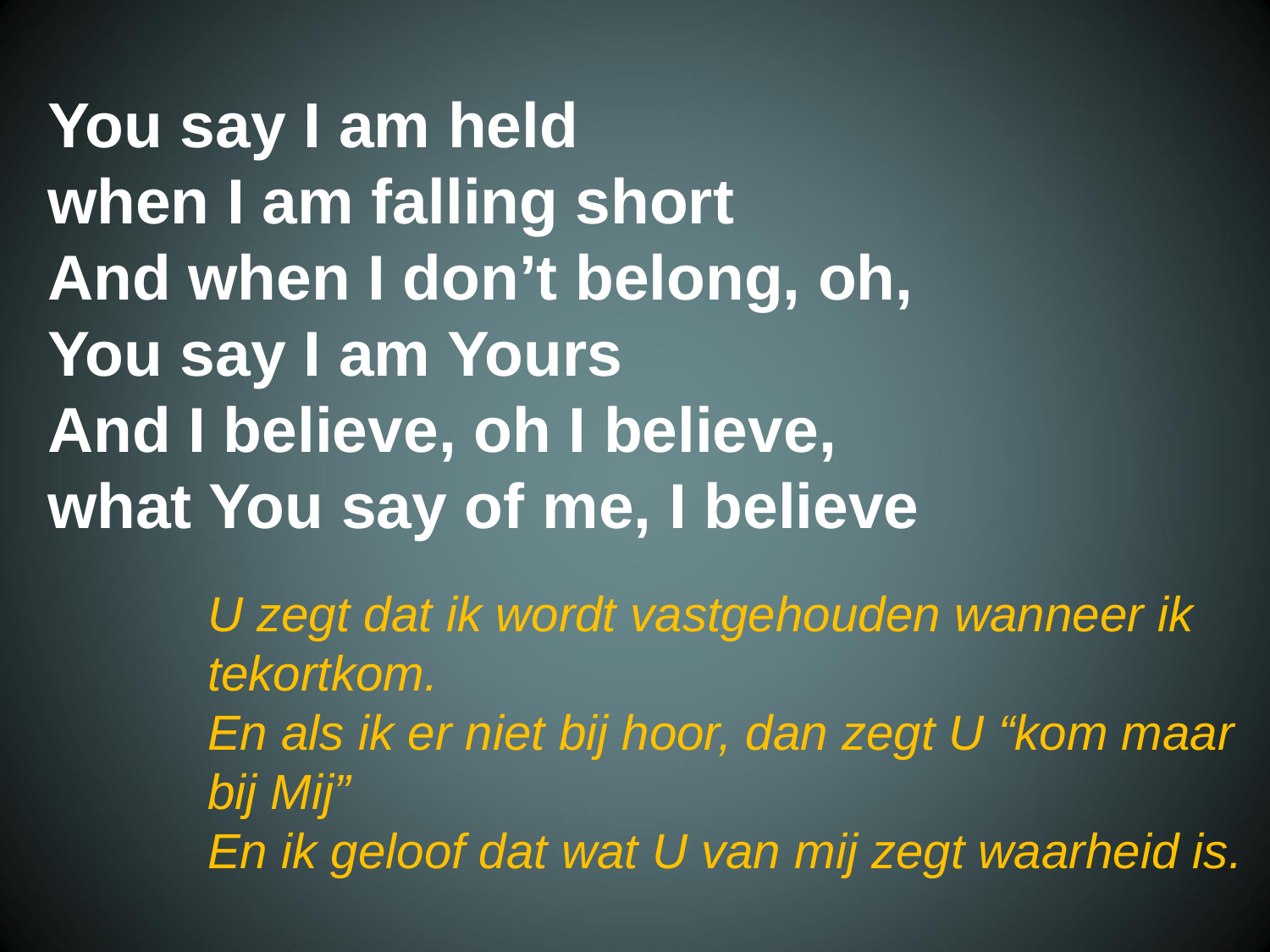

You say I am held
  when I am falling short
  And when I don’t belong, oh,
  You say I am Yours
  And I believe, oh I believe,
  what You say of me, I believe
U zegt dat ik wordt vastgehouden wanneer ik tekortkom.
En als ik er niet bij hoor, dan zegt U “kom maar bij Mij”
En ik geloof dat wat U van mij zegt waarheid is.